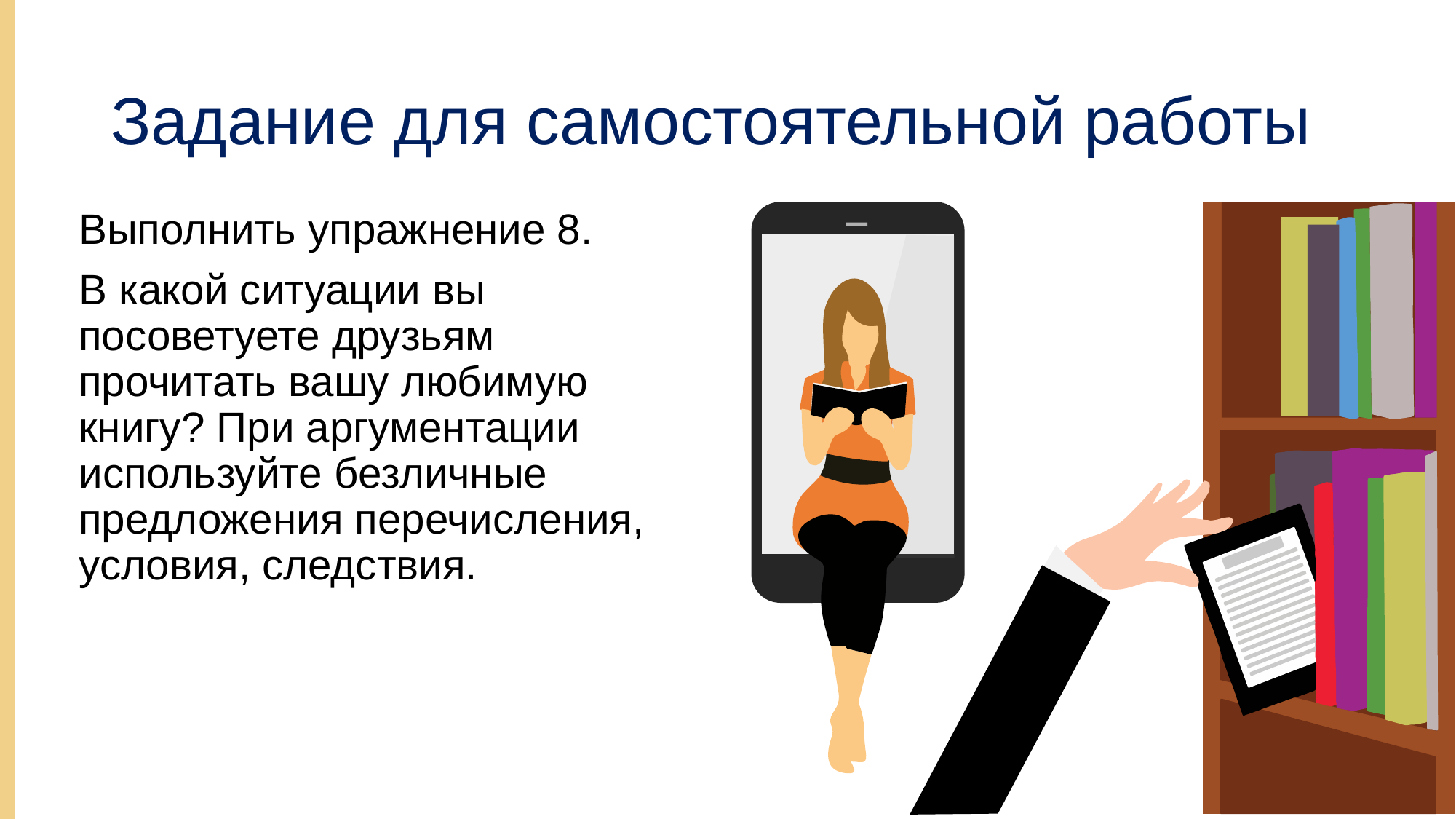

# Задание для самостоятельной работы
Выполнить упражнение 8.
В какой ситуации вы посоветуете друзьям прочитать вашу любимую книгу? При аргументации используйте безличные предложения перечисления, условия, следствия.